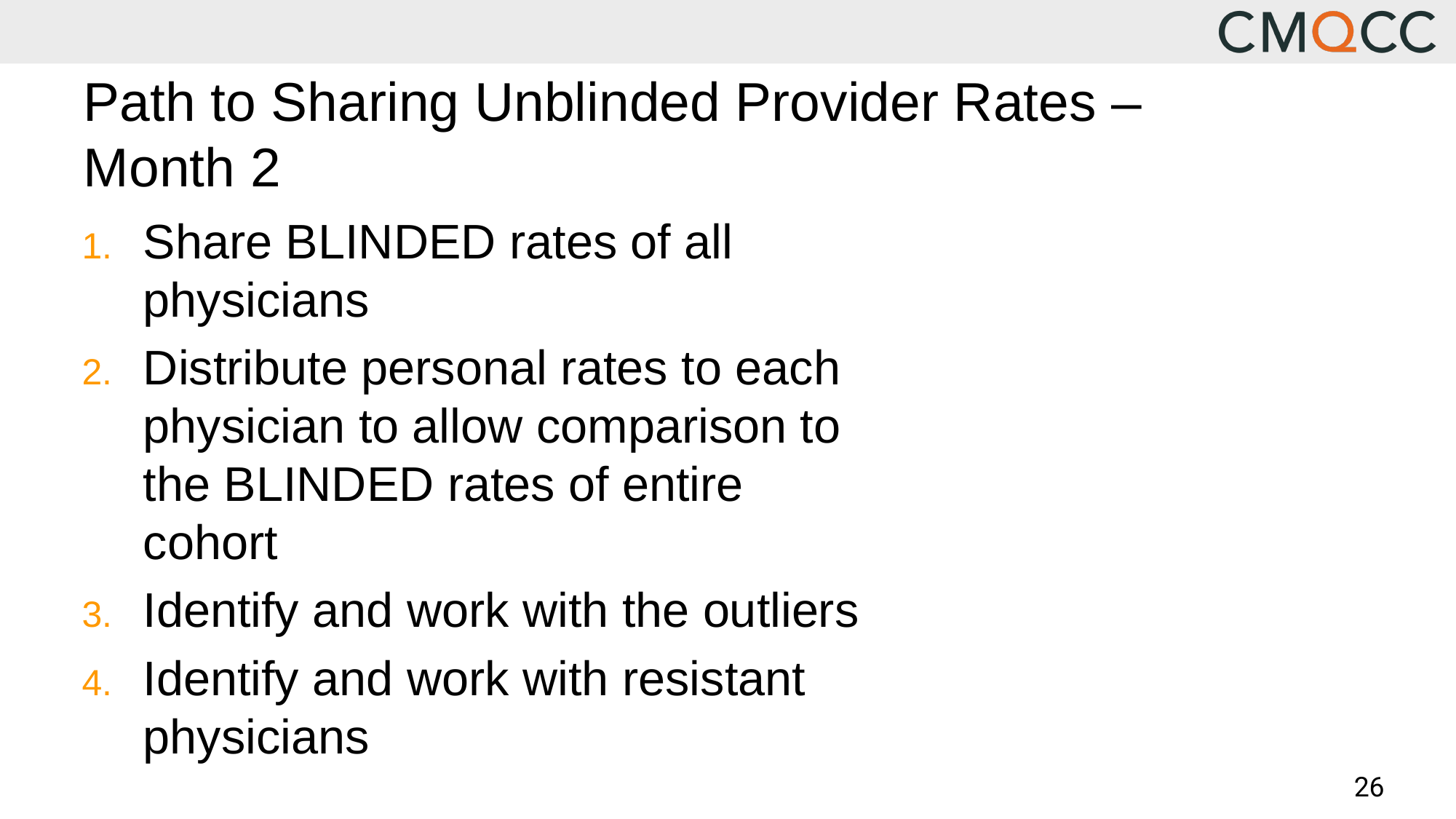

# Path to Sharing Unblinded Provider Rates – Month 2
Share BLINDED rates of all physicians
Distribute personal rates to each physician to allow comparison to the BLINDED rates of entire cohort
Identify and work with the outliers
Identify and work with resistant physicians